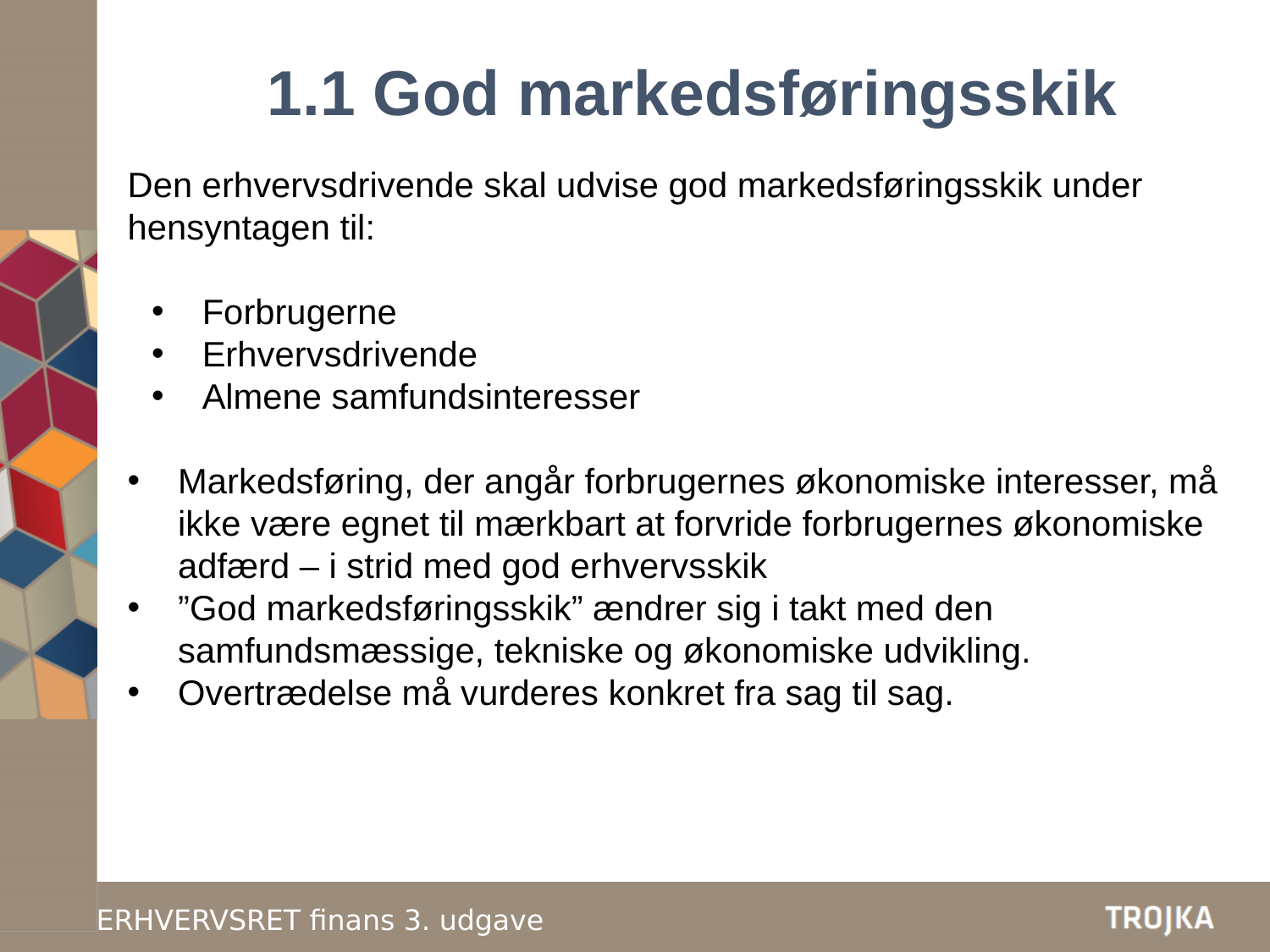

1.1 God markedsføringsskik
Den erhvervsdrivende skal udvise god markedsføringsskik under hensyntagen til:

Forbrugerne
Erhvervsdrivende
Almene samfundsinteresser

Markedsføring, der angår forbrugernes økonomiske interesser, må ikke være egnet til mærkbart at forvride forbrugernes økonomiske adfærd – i strid med god erhvervsskik
”God markedsføringsskik” ændrer sig i takt med den samfundsmæssige, tekniske og økonomiske udvikling.
Overtrædelse må vurderes konkret fra sag til sag.